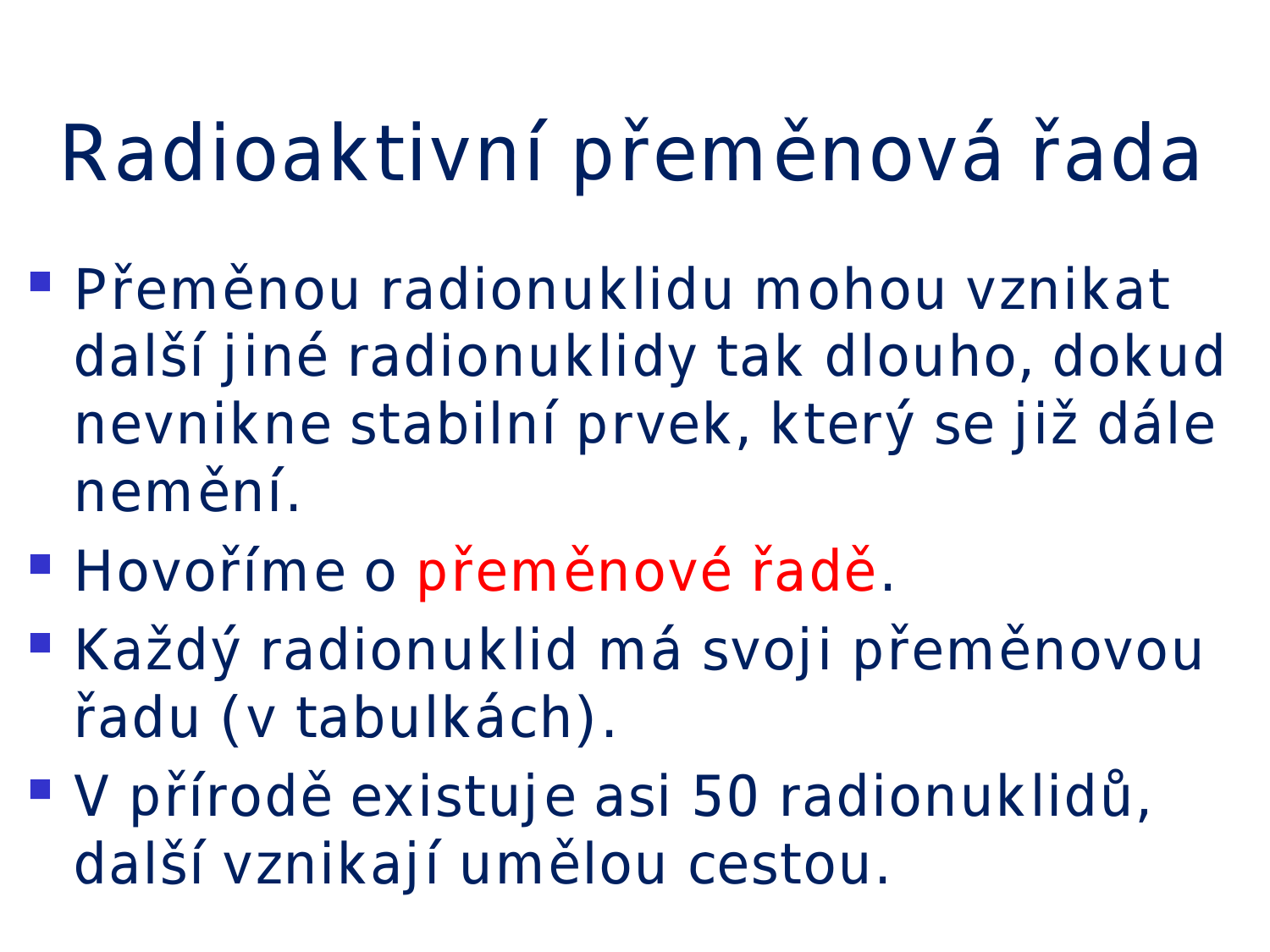

# Radioaktivní přeměnová řada
Přeměnou radionuklidu mohou vznikat další jiné radionuklidy tak dlouho, dokud nevnikne stabilní prvek, který se již dále nemění.
Hovoříme o přeměnové řadě.
Každý radionuklid má svoji přeměnovou řadu (v tabulkách).
V přírodě existuje asi 50 radionuklidů, další vznikají umělou cestou.